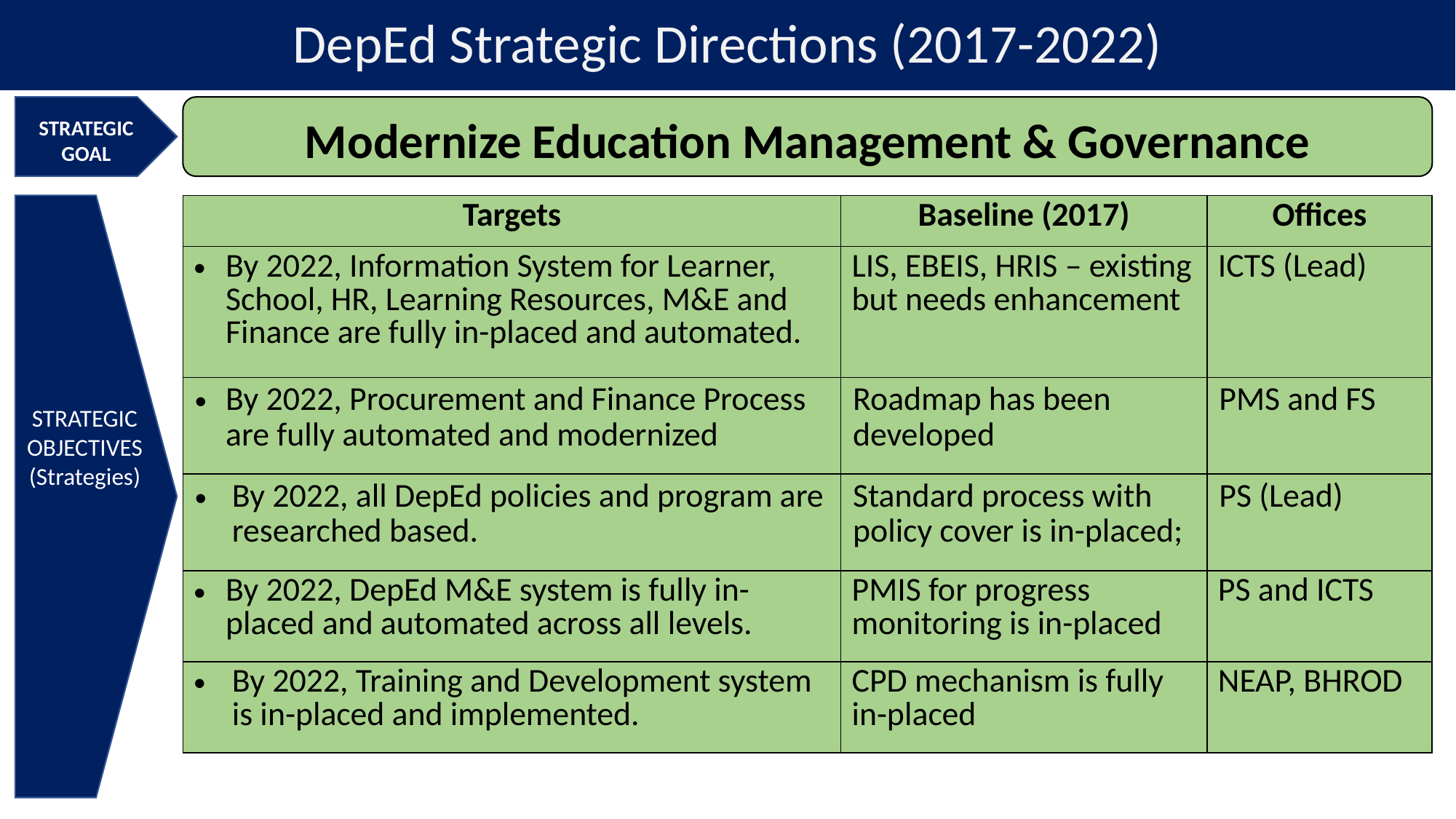

# DepEd Strategic Directions (2017-2022)

Modernize Education Management & Governance
STRATEGIC
GOAL

| Targets | Baseline (2017) | Offices |
| --- | --- | --- |
| By 2022, Information System for Learner, School, HR, Learning Resources, M&E and Finance are fully in-placed and automated. | LIS, EBEIS, HRIS – existing but needs enhancement | ICTS (Lead) |
| By 2022, Procurement and Finance Process are fully automated and modernized | Roadmap has been developed | PMS and FS |
| By 2022, all DepEd policies and program are researched based. | Standard process with policy cover is in-placed; | PS (Lead) |
| By 2022, DepEd M&E system is fully in-placed and automated across all levels. | PMIS for progress monitoring is in-placed | PS and ICTS |
| By 2022, Training and Development system is in-placed and implemented. | CPD mechanism is fully in-placed | NEAP, BHROD |
STRATEGIC
OBJECTIVES
(Strategies)